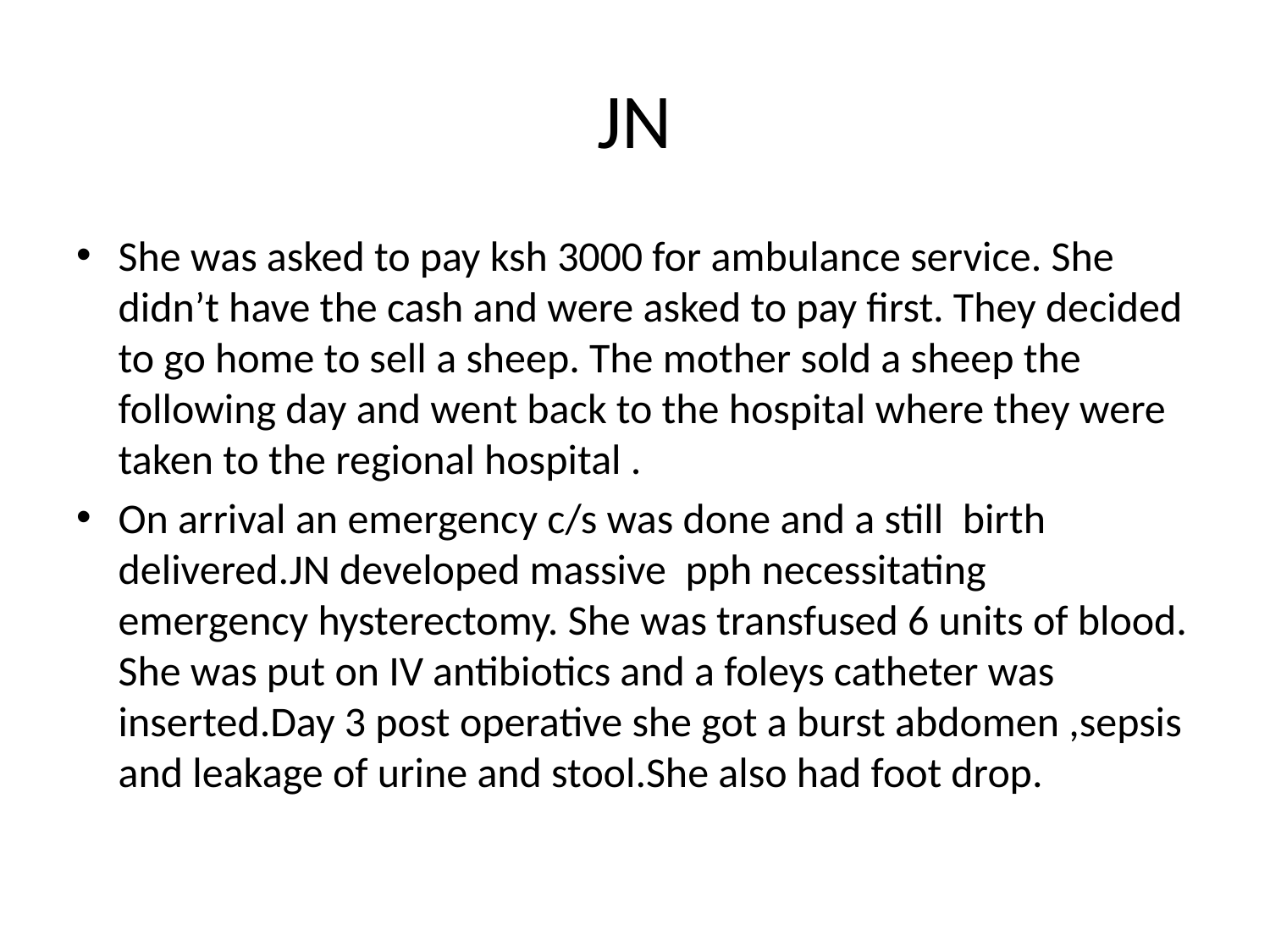

# JN
She was asked to pay ksh 3000 for ambulance service. She didn’t have the cash and were asked to pay first. They decided to go home to sell a sheep. The mother sold a sheep the following day and went back to the hospital where they were taken to the regional hospital .
On arrival an emergency c/s was done and a still  birth delivered.JN developed massive  pph necessitating  emergency hysterectomy. She was transfused 6 units of blood. She was put on IV antibiotics and a foleys catheter was inserted.Day 3 post operative she got a burst abdomen ,sepsis and leakage of urine and stool.She also had foot drop.